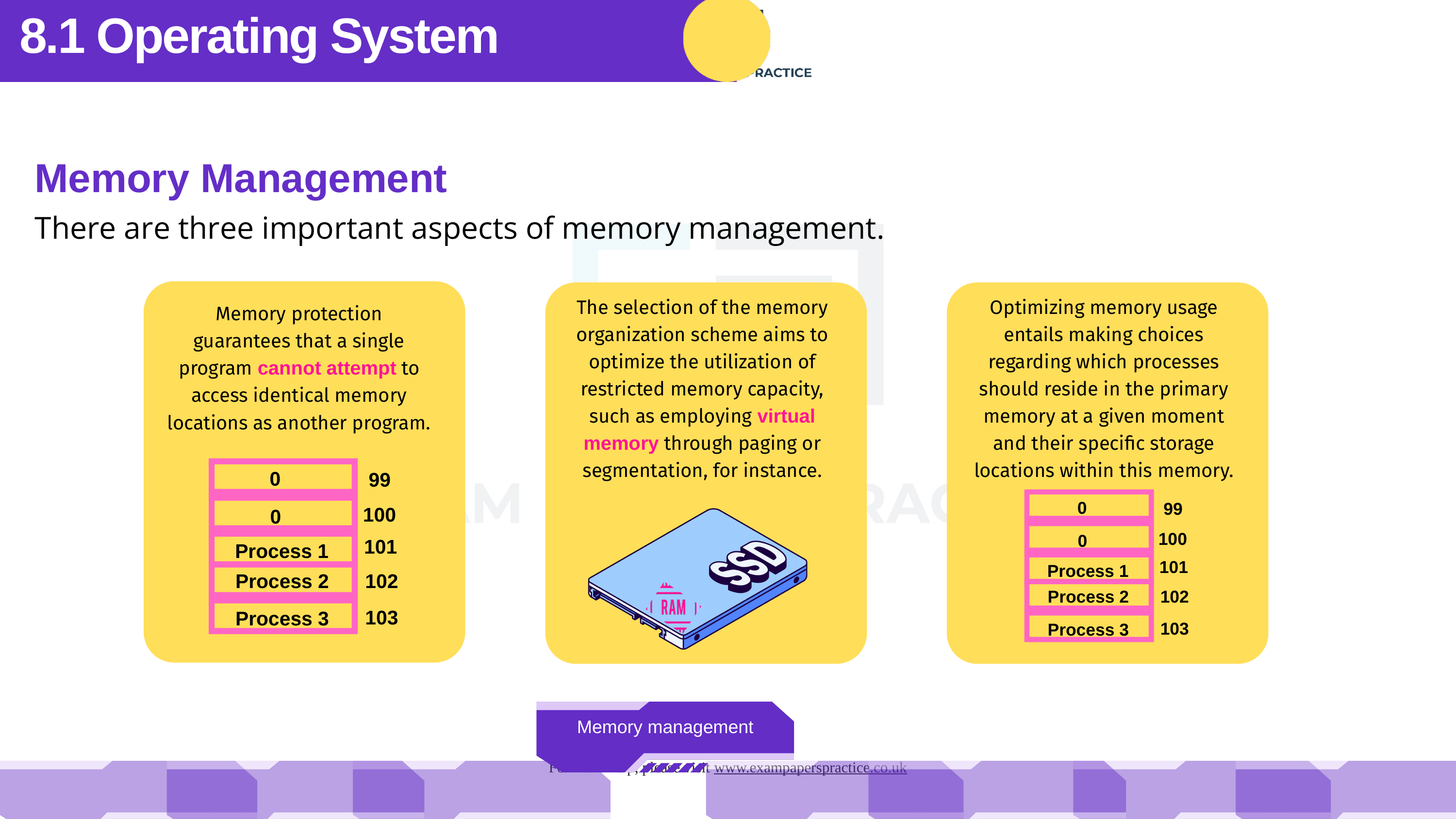

8.1 Operating System
Highlighter
Memory Management
There are three important aspects of memory management.

The selection of the memory organization scheme aims to optimize the utilization of restricted memory capacity, such as employing virtual memory through paging or segmentation, for instance.
Optimizing memory usage entails making choices regarding which processes should reside in the primary memory at a given moment and their specific storage locations within this memory.
Memory protection guarantees that a single program cannot attempt to access identical memory locations as another program.

0
99

100
0
101

Process 1

Process 2
102

103
Process 3

0
99

100
0

101
Process 1

Process 2
102

103
Process 3

Memory management